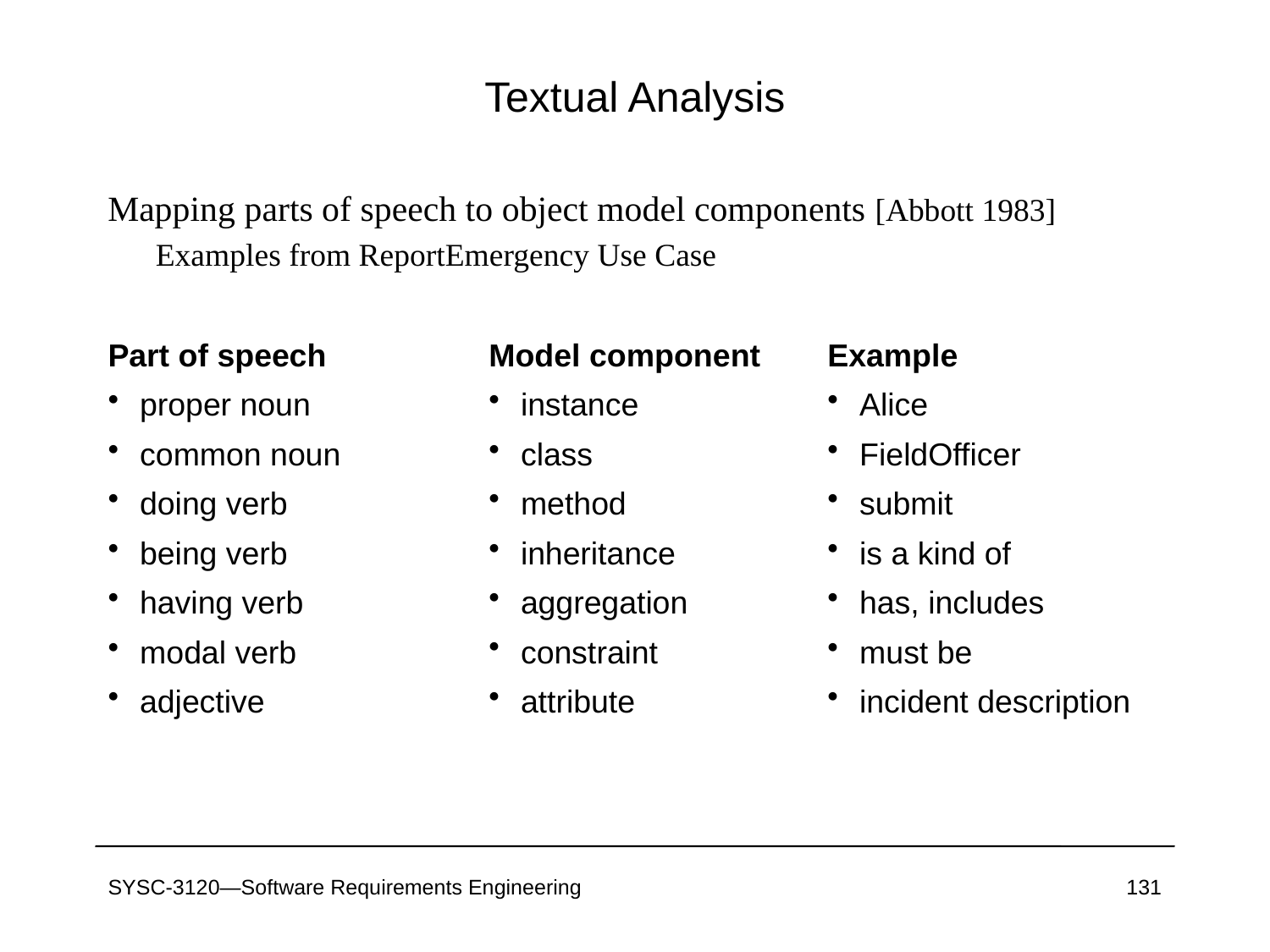

# Textual Analysis
Mapping parts of speech to object model components [Abbott 1983]
Examples from ReportEmergency Use Case
Part of speech
proper noun
common noun
doing verb
being verb
having verb
modal verb
adjective

Model component
instance
class
method
inheritance
aggregation
constraint
attribute

Example
Alice
FieldOfficer
submit
is a kind of
has, includes
must be
incident description

SYSC-3120—Software Requirements Engineering
131